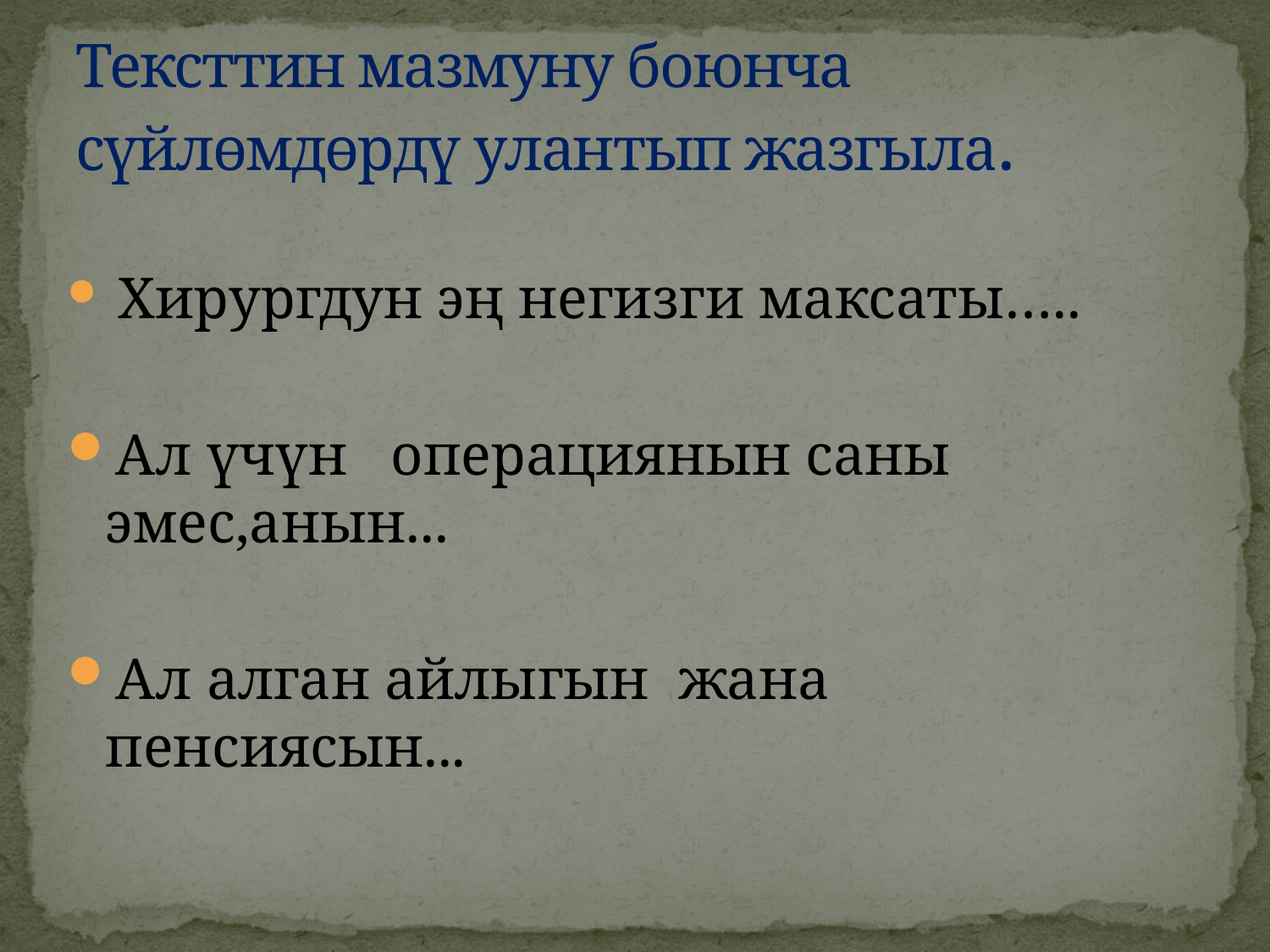

# Тексттин мазмуну боюнча сүйлөмдөрдү улантып жазгыла.
 Хирургдун эң негизги максаты…..

Ал үчүн   операциянын саны эмес,анын...

Ал алган айлыгын  жана пенсиясын...